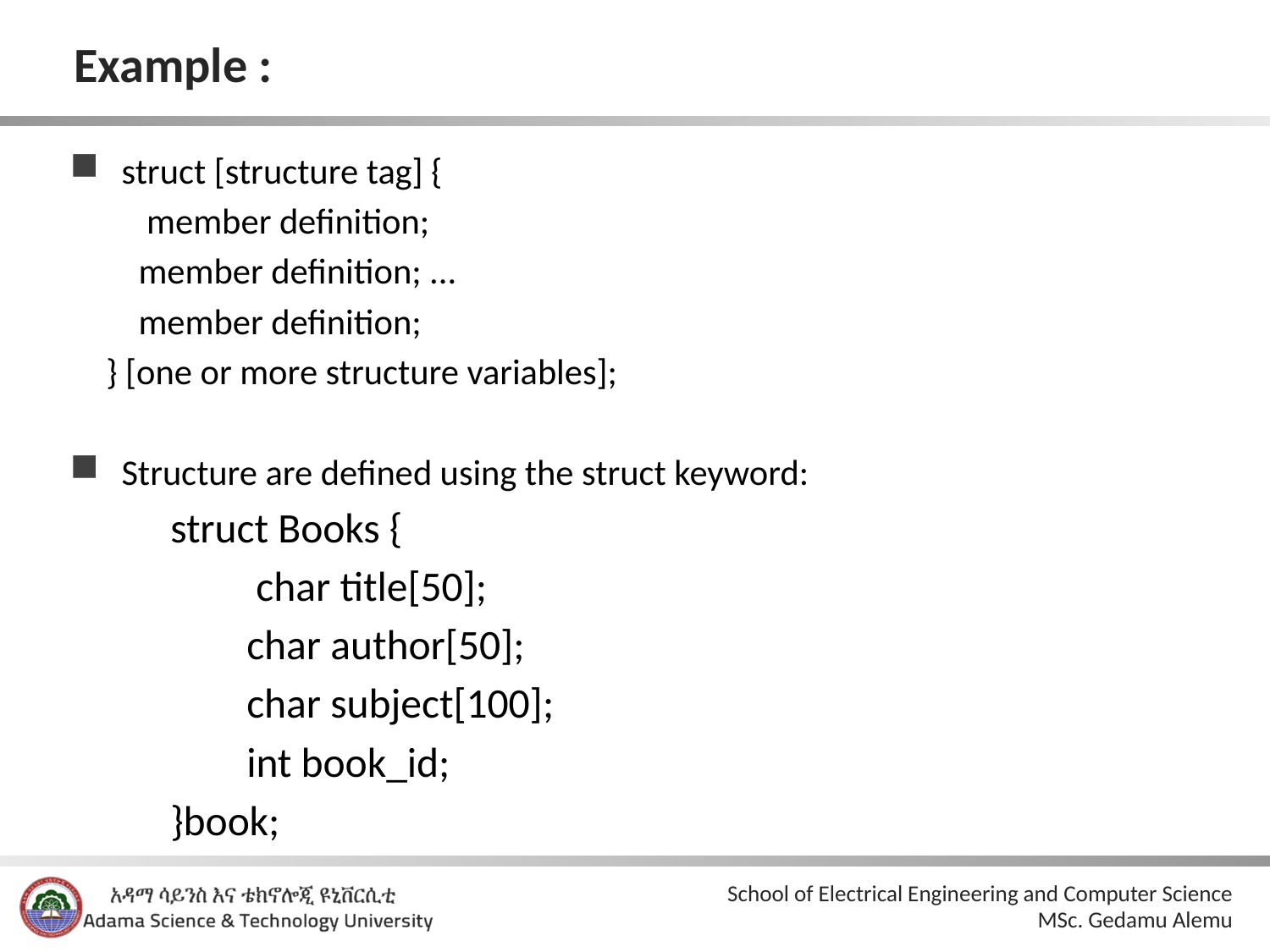

# Example :
struct [structure tag] {
         member definition;
        member definition; ...
        member definition;
    } [one or more structure variables];

Structure are defined using the struct keyword:
struct Books {
         char title[50];
        char author[50];
        char subject[100];
        int book_id;
}book;